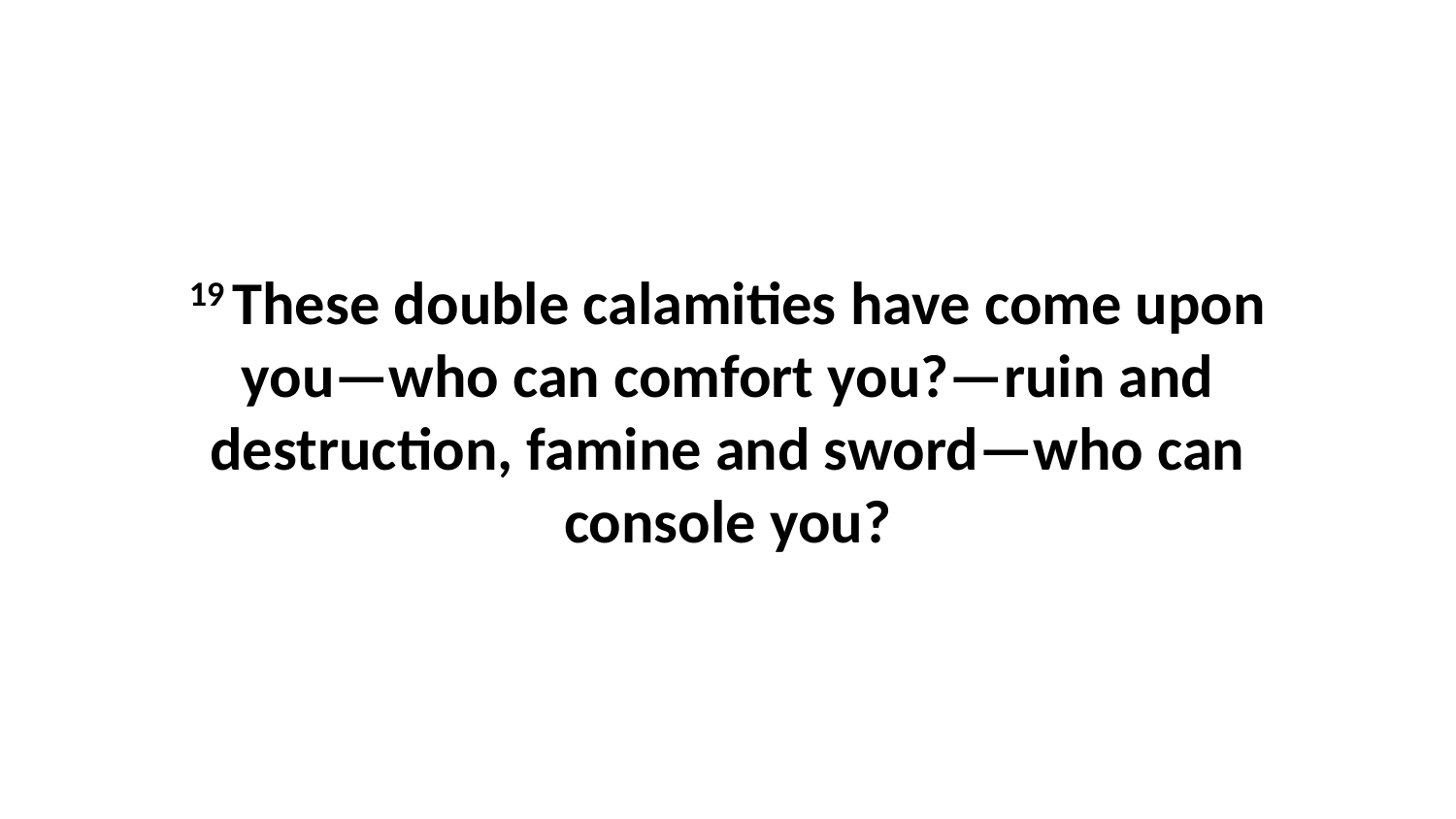

19 These double calamities have come upon you—who can comfort you?—ruin and destruction, famine and sword—who can console you?